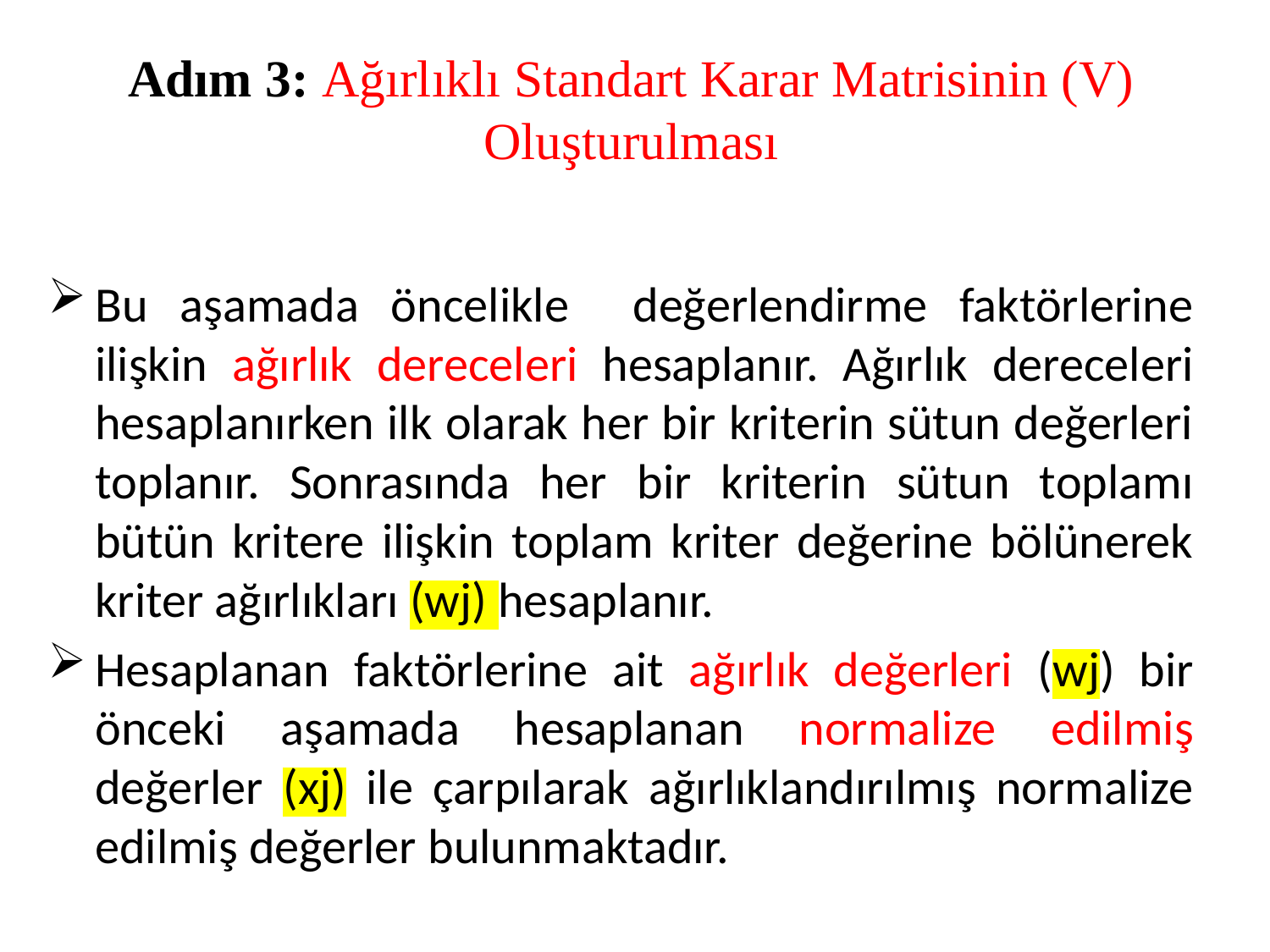

# Adım 3: Ağırlıklı Standart Karar Matrisinin (V) Oluşturulması
Bu aşamada öncelikle  değerlendirme faktörlerine ilişkin ağırlık dereceleri hesaplanır. Ağırlık dereceleri hesaplanırken ilk olarak her bir kriterin sütun değerleri toplanır. Sonrasında her bir kriterin sütun toplamı bütün kritere ilişkin toplam kriter değerine bölünerek kriter ağırlıkları (wj) hesaplanır.
Hesaplanan faktörlerine ait ağırlık değerleri (wj) bir önceki aşamada hesaplanan normalize edilmiş değerler (xj) ile çarpılarak ağırlıklandırılmış normalize edilmiş değerler bulunmaktadır.